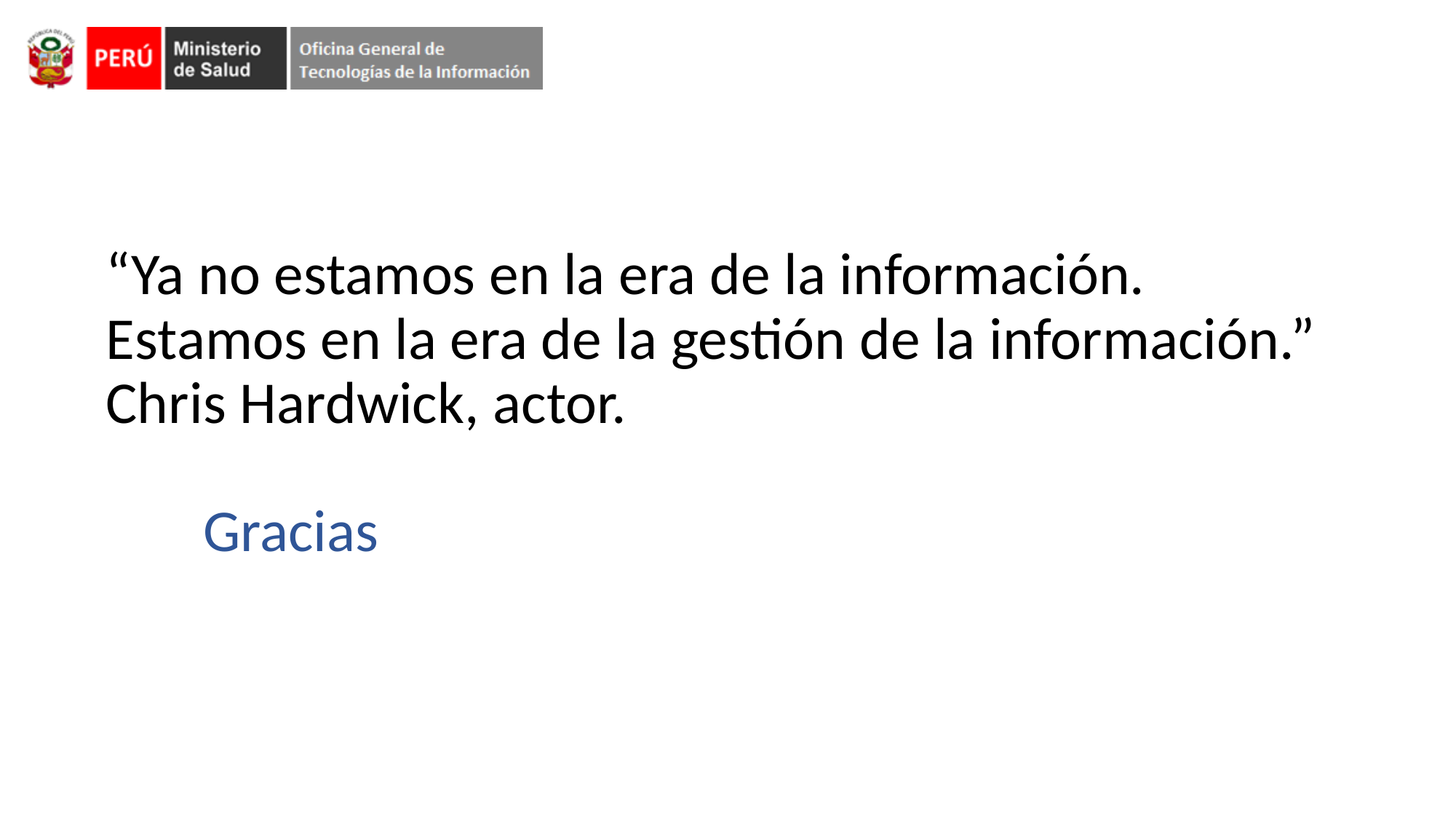

# “Ya no estamos en la era de la información. Estamos en la era de la gestión de la información.”  Chris Hardwick, actor. Gracias